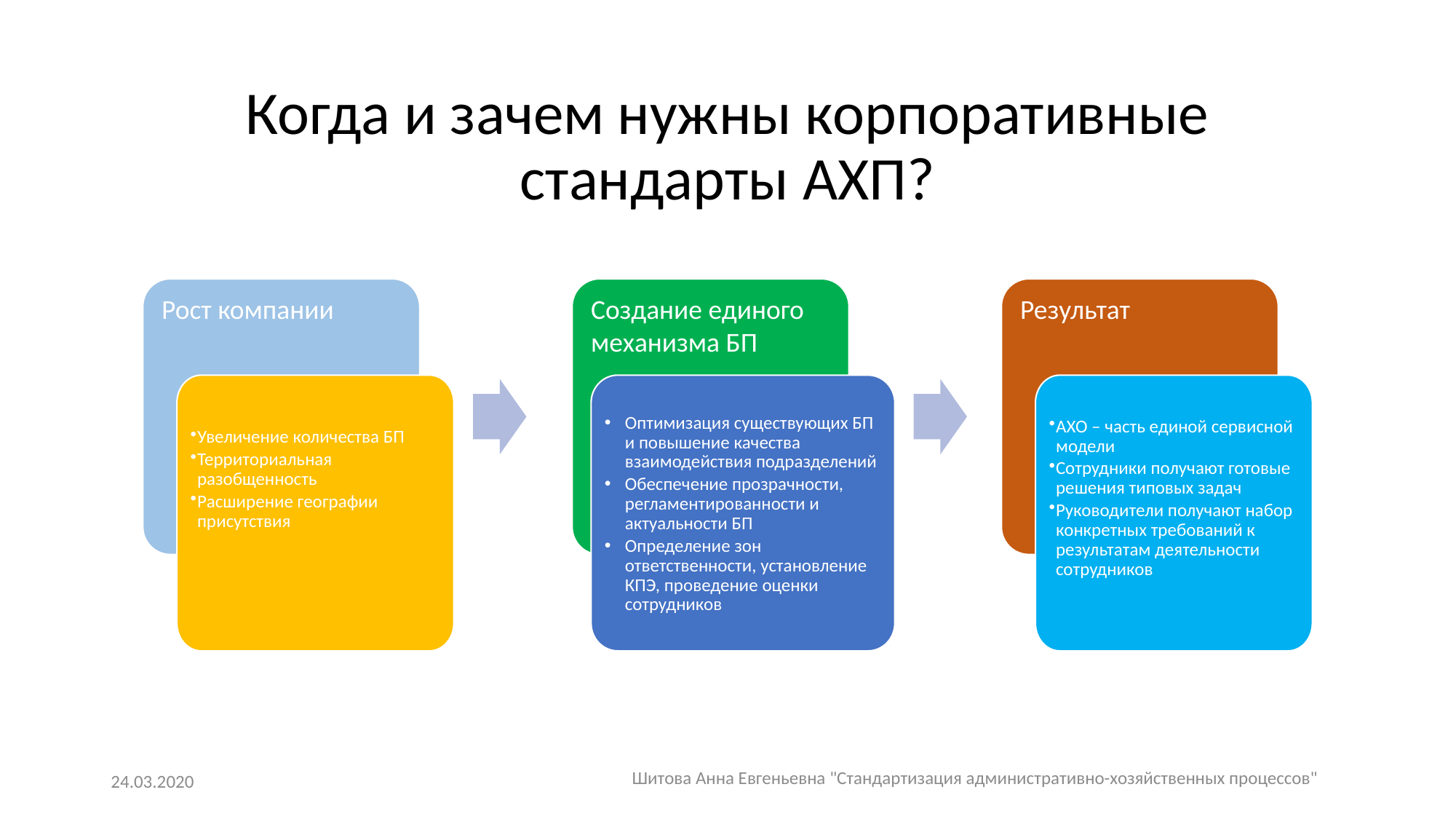

# Когда и зачем нужны корпоративные стандарты АХП?
Рост компании
Создание единого механизма БП
Результат

Увеличение количества БП
Территориальная разобщенность
Расширение географии присутствия

Оптимизация существующих БП и повышение качества взаимодействия подразделений
Обеспечение прозрачности, регламентированности и актуальности БП
Определение зон ответственности, установление КПЭ, проведение оценки сотрудников

АХО – часть единой сервисной модели
Сотрудники получают готовые решения типовых задач
Руководители получают набор конкретных требований к результатам деятельности сотрудников

Шитова Анна Евгеньевна "Стандартизация административно-хозяйственных процессов"
24.03.2020